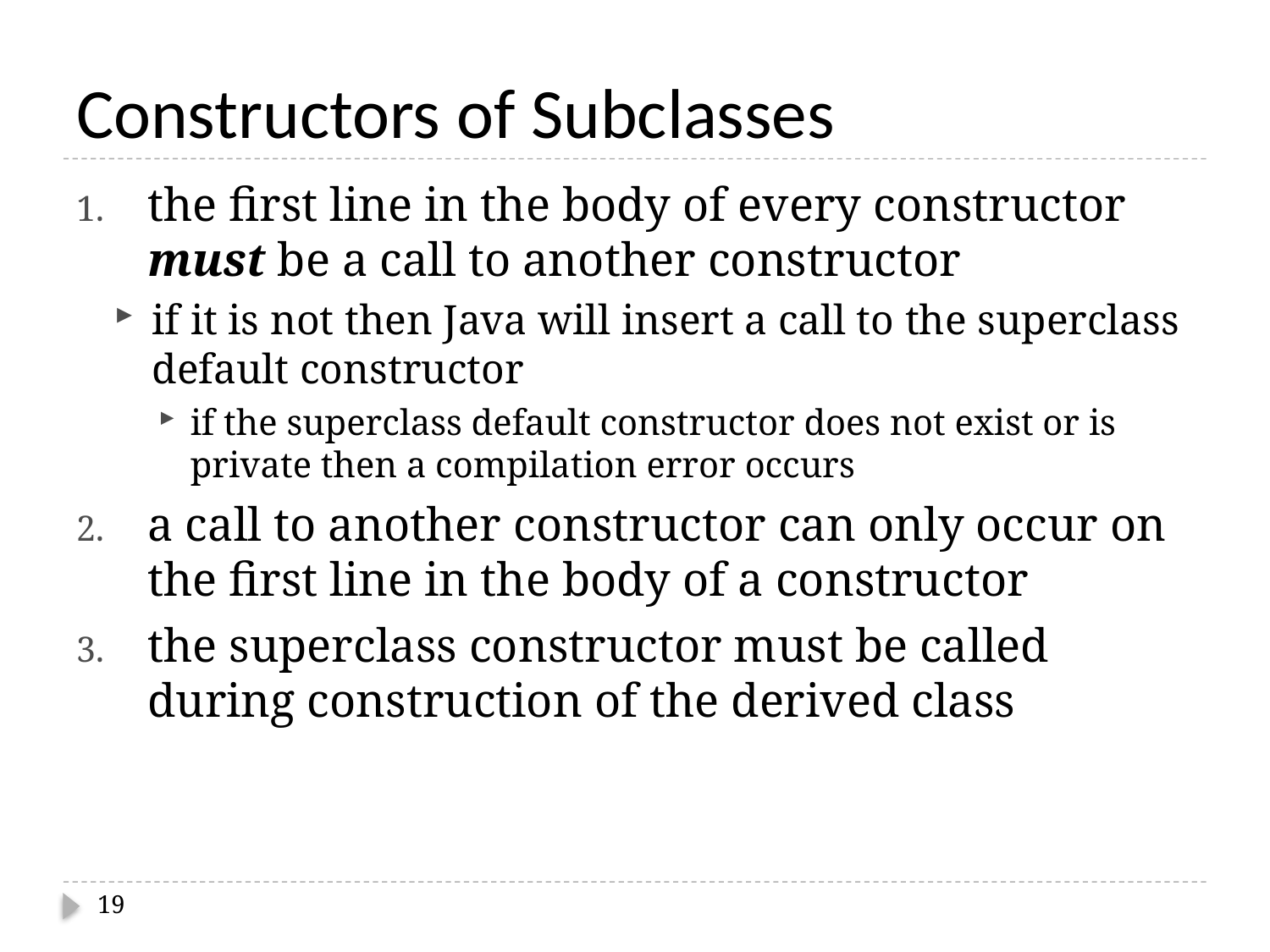

# Constructors of Subclasses
the first line in the body of every constructor must be a call to another constructor
if it is not then Java will insert a call to the superclass default constructor
if the superclass default constructor does not exist or is private then a compilation error occurs
a call to another constructor can only occur on the first line in the body of a constructor
the superclass constructor must be called during construction of the derived class
19